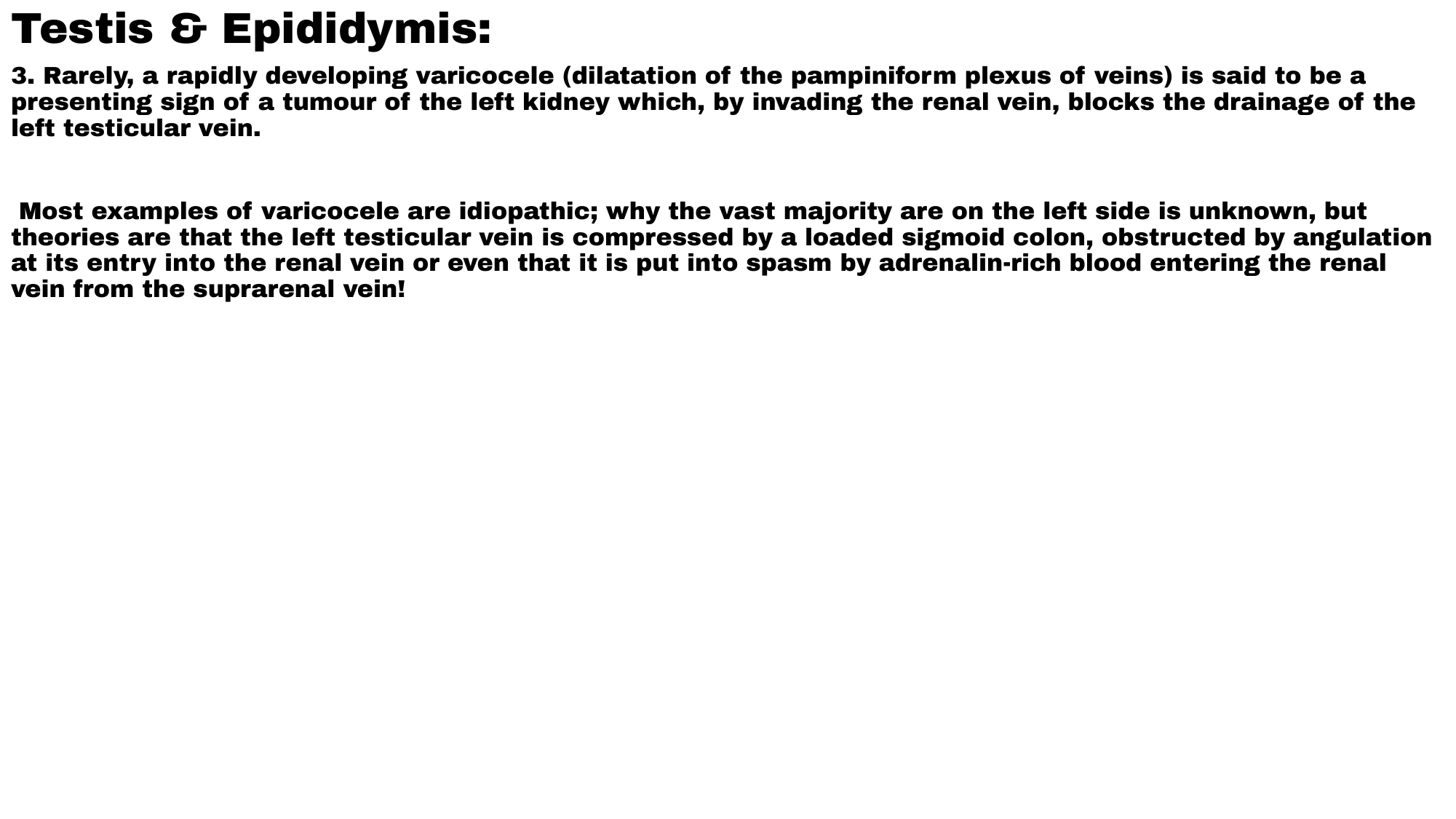

# Testis & Epididymis:
3. Rarely, a rapidly developing varicocele (dilatation of the pampiniform plexus of veins) is said to be a presenting sign of a tumour of the left kidney which, by invading the renal vein, blocks the drainage of the left testicular vein.

 Most examples of varicocele are idiopathic; why the vast majority are on the left side is unknown, but theories are that the left testicular vein is compressed by a loaded sigmoid colon, obstructed by angulation at its entry into the renal vein or even that it is put into spasm by adrenalin-rich blood entering the renal vein from the suprarenal vein!